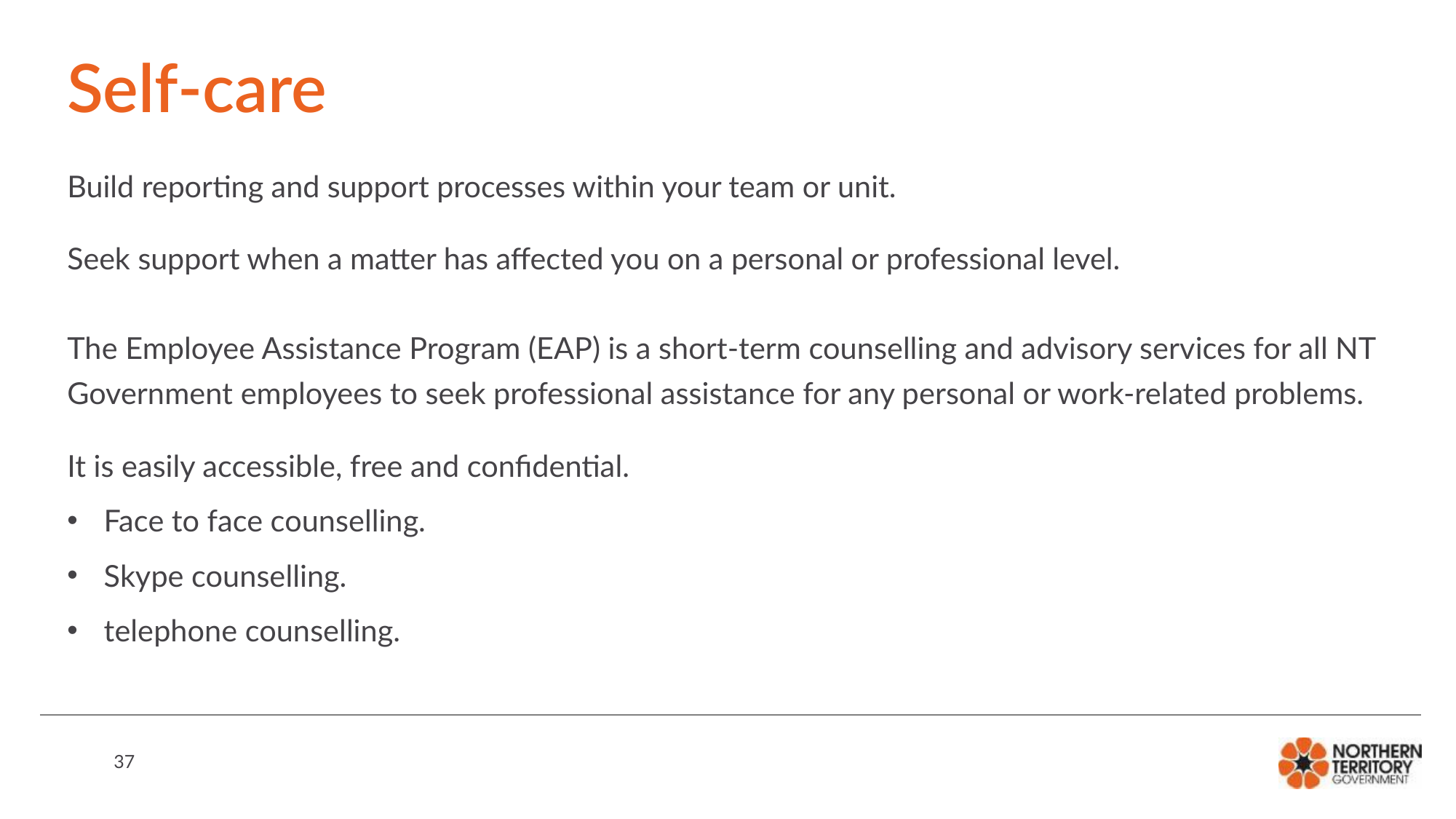

# Self-care
Build reporting and support processes within your team or unit.

Seek support when a matter has affected you on a personal or professional level.

The Employee Assistance Program (EAP) is a short-term counselling and advisory services for all NT Government employees to seek professional assistance for any personal or work-related problems.

It is easily accessible, free and confidential.
Face to face counselling.
Skype counselling.
telephone counselling.